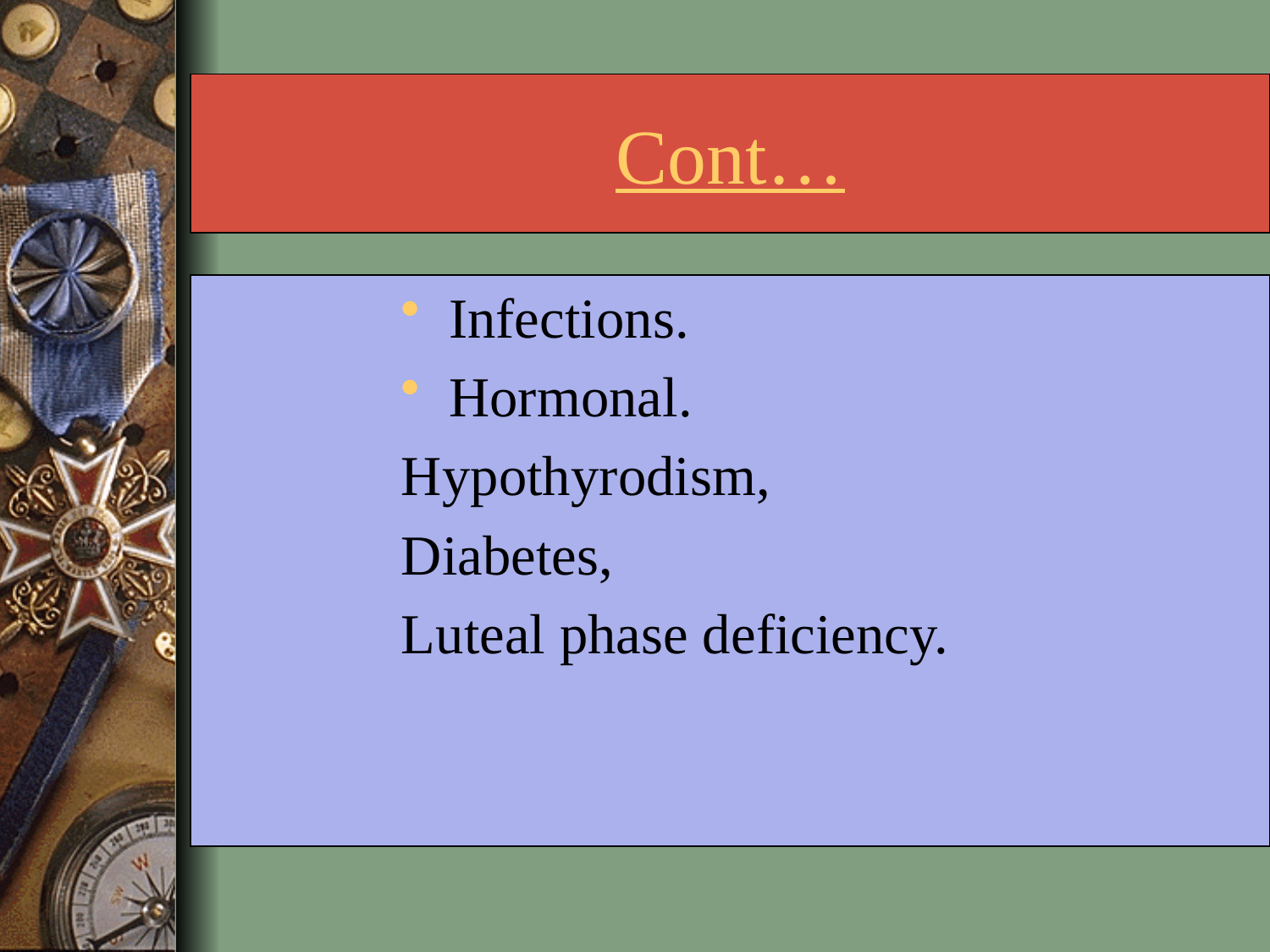

# Cont…
Infections.
Hormonal.
Hypothyrodism,
Diabetes,
Luteal phase deficiency.